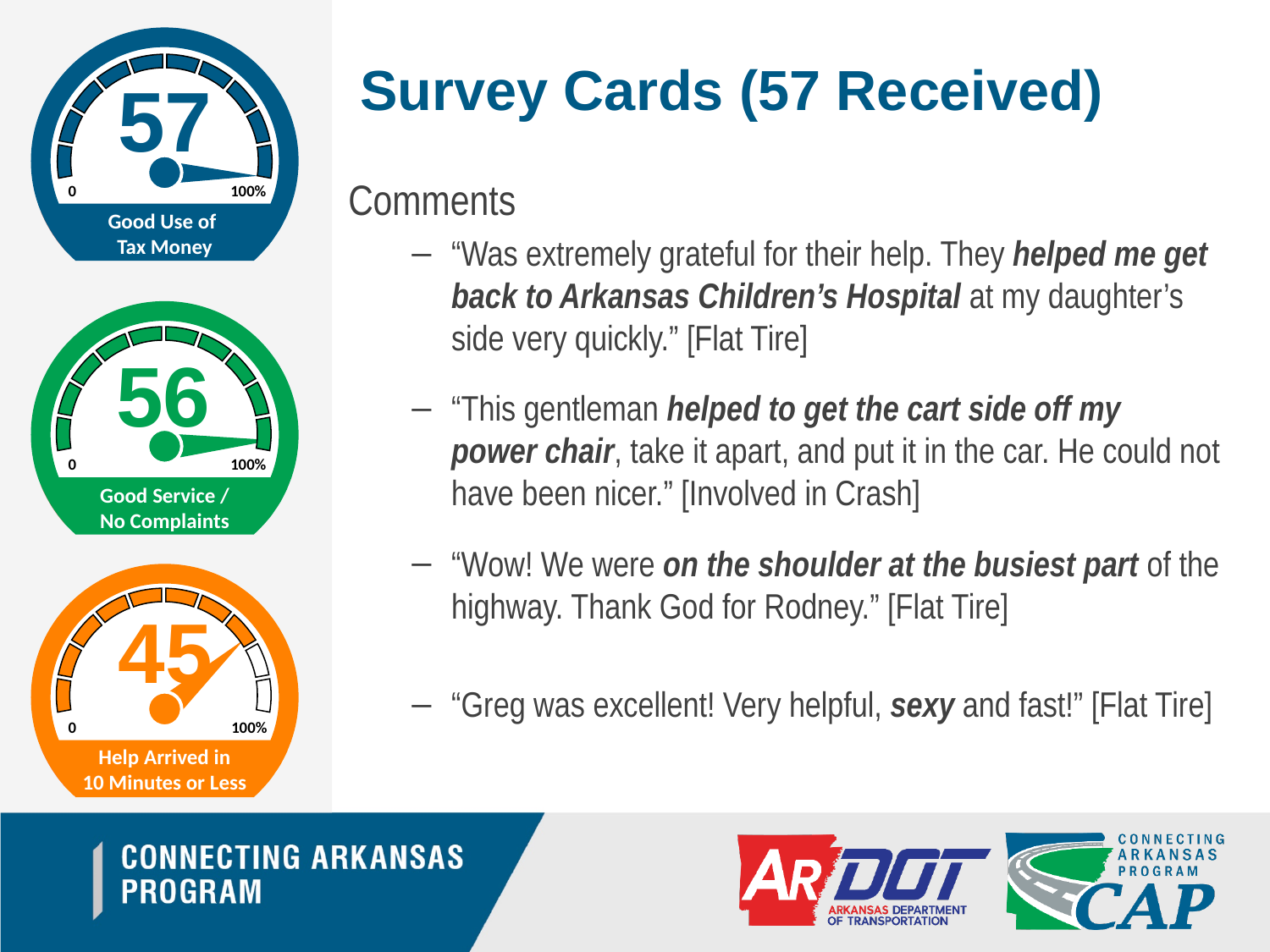

0
100%
Good Use of
Tax Money

Survey Cards (57 Received)
57
Comments
“Was extremely grateful for their help. They helped me get back to Arkansas Children’s Hospital at my daughter’s side very quickly.” [Flat Tire]
“This gentleman helped to get the cart side off my
power chair, take it apart, and put it in the car. He could not have been nicer.” [Involved in Crash]
“Wow! We were on the shoulder at the busiest part of the highway. Thank God for Rodney.” [Flat Tire]

“Greg was excellent! Very helpful, sexy and fast!” [Flat Tire]

56

0
100%
Good Service /
No Complaints

0
100%
Help Arrived in
10 Minutes or Less

45